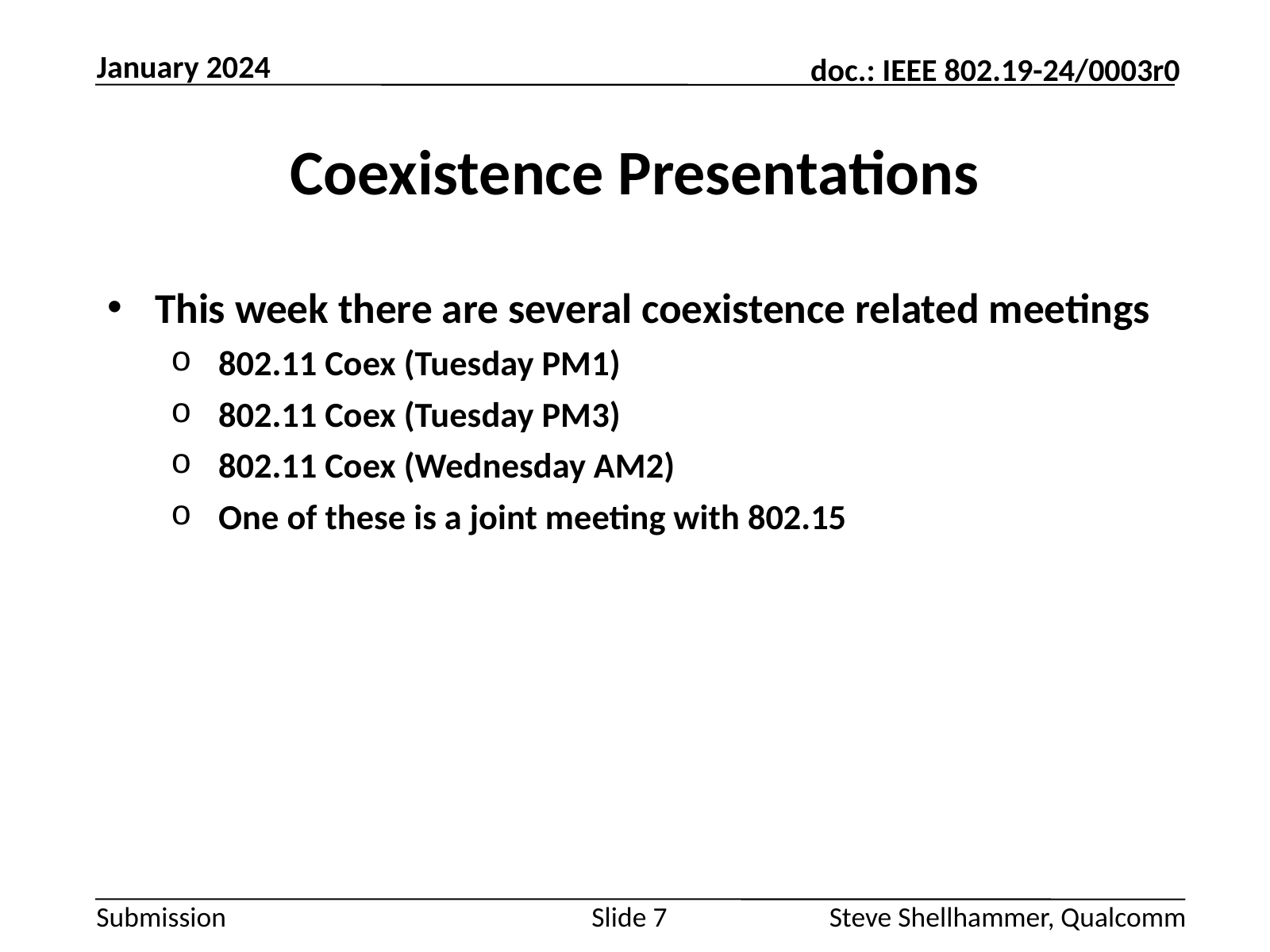

January 2024
# Coexistence Presentations
This week there are several coexistence related meetings
802.11 Coex (Tuesday PM1)
802.11 Coex (Tuesday PM3)
802.11 Coex (Wednesday AM2)
One of these is a joint meeting with 802.15
Slide 7
Steve Shellhammer, Qualcomm